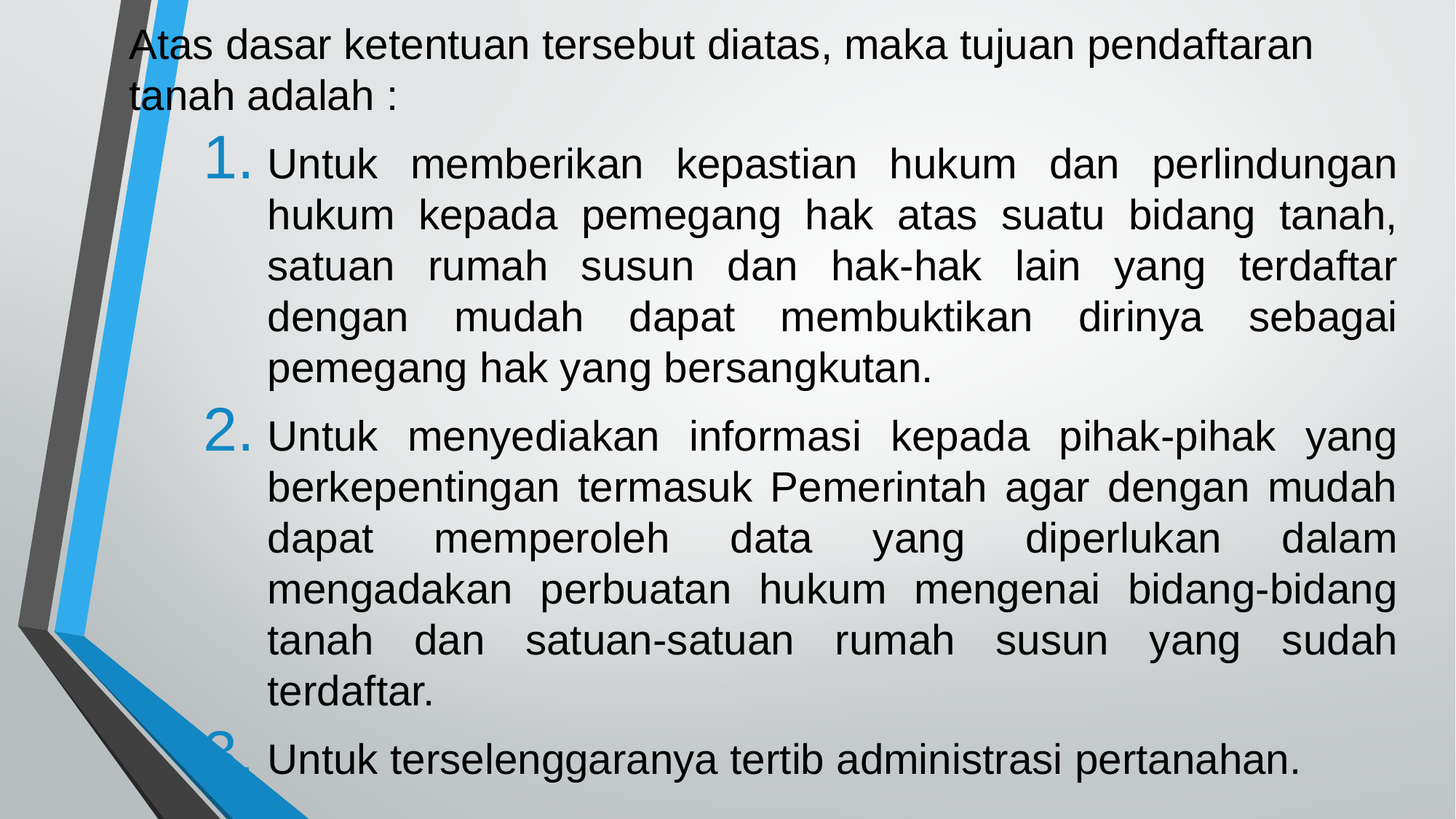

Atas dasar ketentuan tersebut diatas, maka tujuan pendaftaran tanah adalah :
Untuk memberikan kepastian hukum dan perlindungan hukum kepada pemegang hak atas suatu bidang tanah, satuan rumah susun dan hak-hak lain yang terdaftar dengan mudah dapat membuktikan dirinya sebagai pemegang hak yang bersangkutan.
Untuk menyediakan informasi kepada pihak-pihak yang berkepentingan termasuk Pemerintah agar dengan mudah dapat memperoleh data yang diperlukan dalam mengadakan perbuatan hukum mengenai bidang-bidang tanah dan satuan-satuan rumah susun yang sudah terdaftar.
Untuk terselenggaranya tertib administrasi pertanahan.